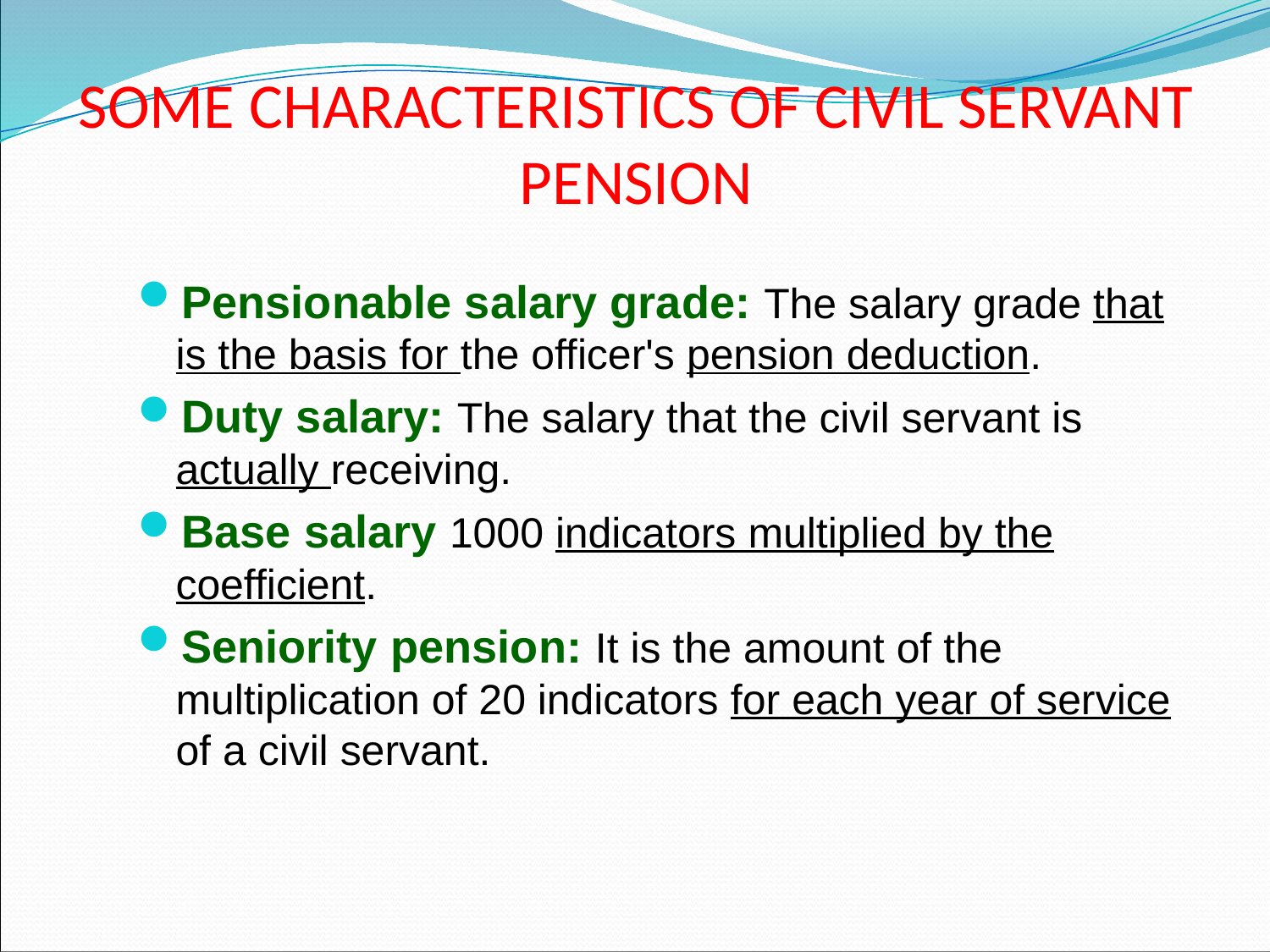

# SOME CHARACTERISTICS OF CIVIL SERVANT PENSION
Pensionable salary grade: The salary grade that is the basis for the officer's pension deduction.
Duty salary: The salary that the civil servant is actually receiving.
Base salary 1000 indicators multiplied by the coefficient.
Seniority pension: It is the amount of the multiplication of 20 indicators for each year of service of a civil servant.